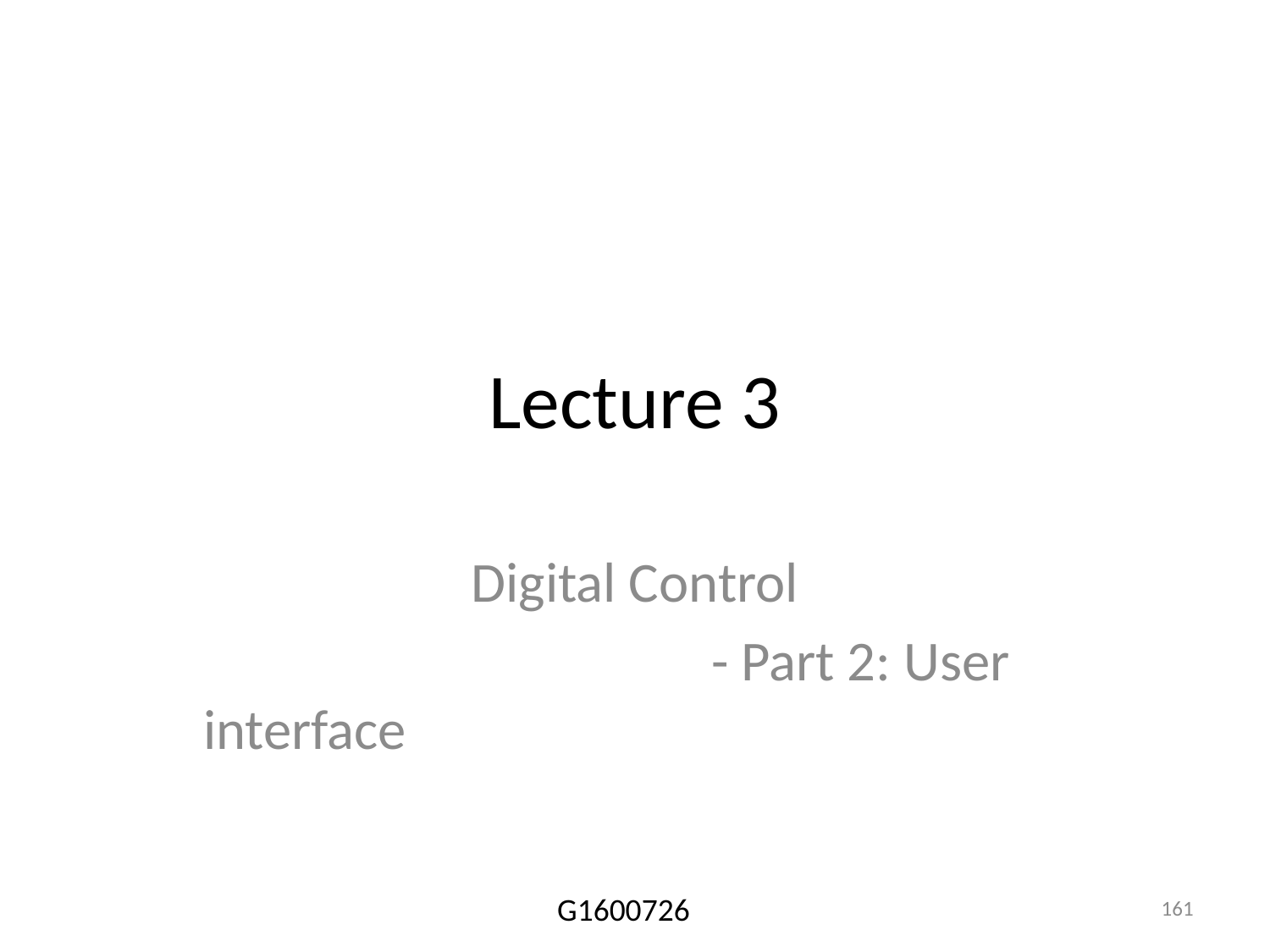

# Lecture 3
Digital Control
				- Part 2: User interface
161
G1600726